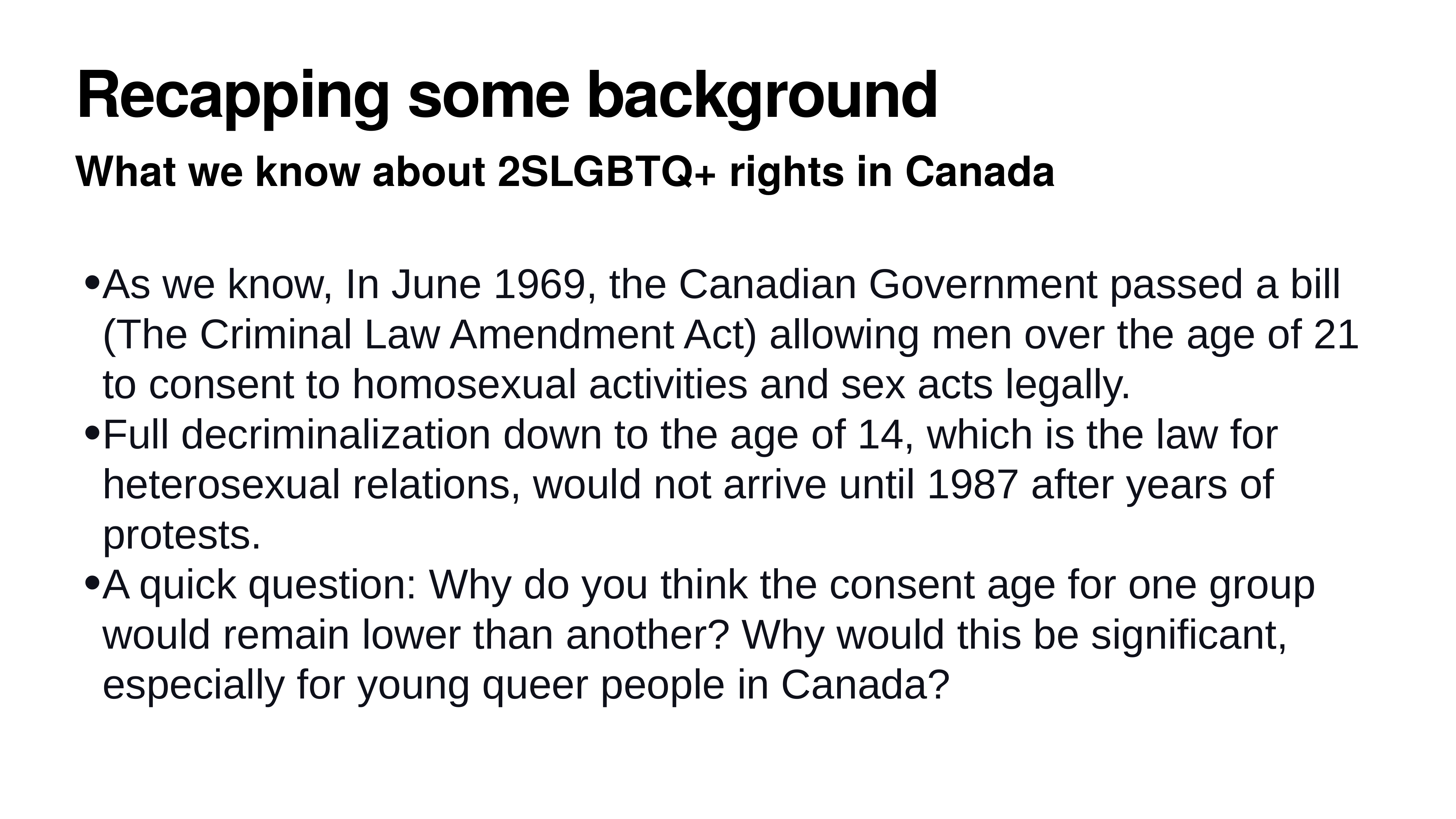

# Recapping some background
What we know about 2SLGBTQ+ rights in Canada
As we know, In June 1969, the Canadian Government passed a bill (The Criminal Law Amendment Act) allowing men over the age of 21 to consent to homosexual activities and sex acts legally.
Full decriminalization down to the age of 14, which is the law for heterosexual relations, would not arrive until 1987 after years of protests.
A quick question: Why do you think the consent age for one group would remain lower than another? Why would this be significant, especially for young queer people in Canada?